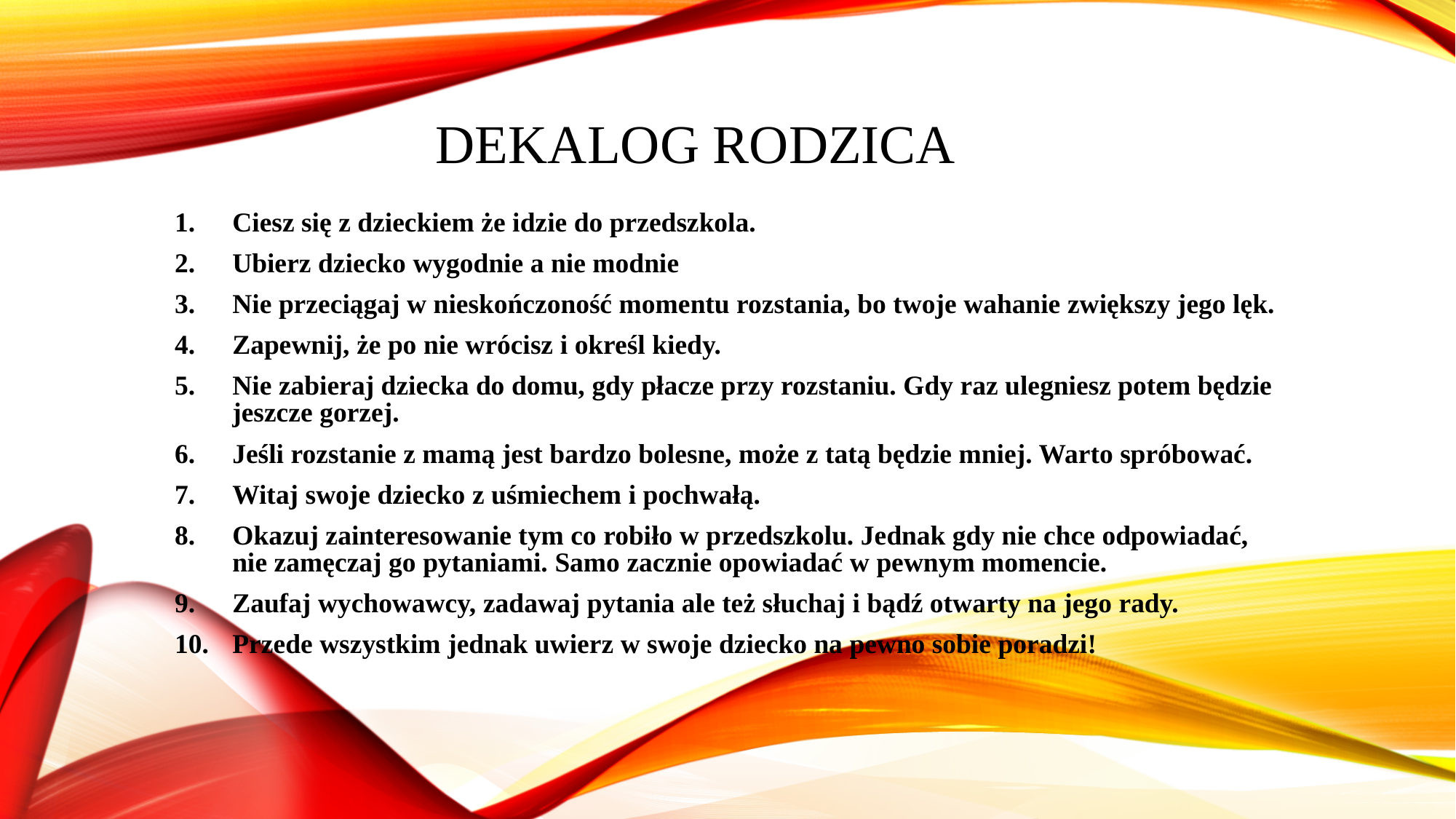

# Dekalog rodzica
Ciesz się z dzieckiem że idzie do przedszkola.
Ubierz dziecko wygodnie a nie modnie
Nie przeciągaj w nieskończoność momentu rozstania, bo twoje wahanie zwiększy jego lęk.
Zapewnij, że po nie wrócisz i określ kiedy.
Nie zabieraj dziecka do domu, gdy płacze przy rozstaniu. Gdy raz ulegniesz potem będzie jeszcze gorzej.
Jeśli rozstanie z mamą jest bardzo bolesne, może z tatą będzie mniej. Warto spróbować.
Witaj swoje dziecko z uśmiechem i pochwałą.
Okazuj zainteresowanie tym co robiło w przedszkolu. Jednak gdy nie chce odpowiadać, nie zamęczaj go pytaniami. Samo zacznie opowiadać w pewnym momencie.
Zaufaj wychowawcy, zadawaj pytania ale też słuchaj i bądź otwarty na jego rady.
Przede wszystkim jednak uwierz w swoje dziecko na pewno sobie poradzi!